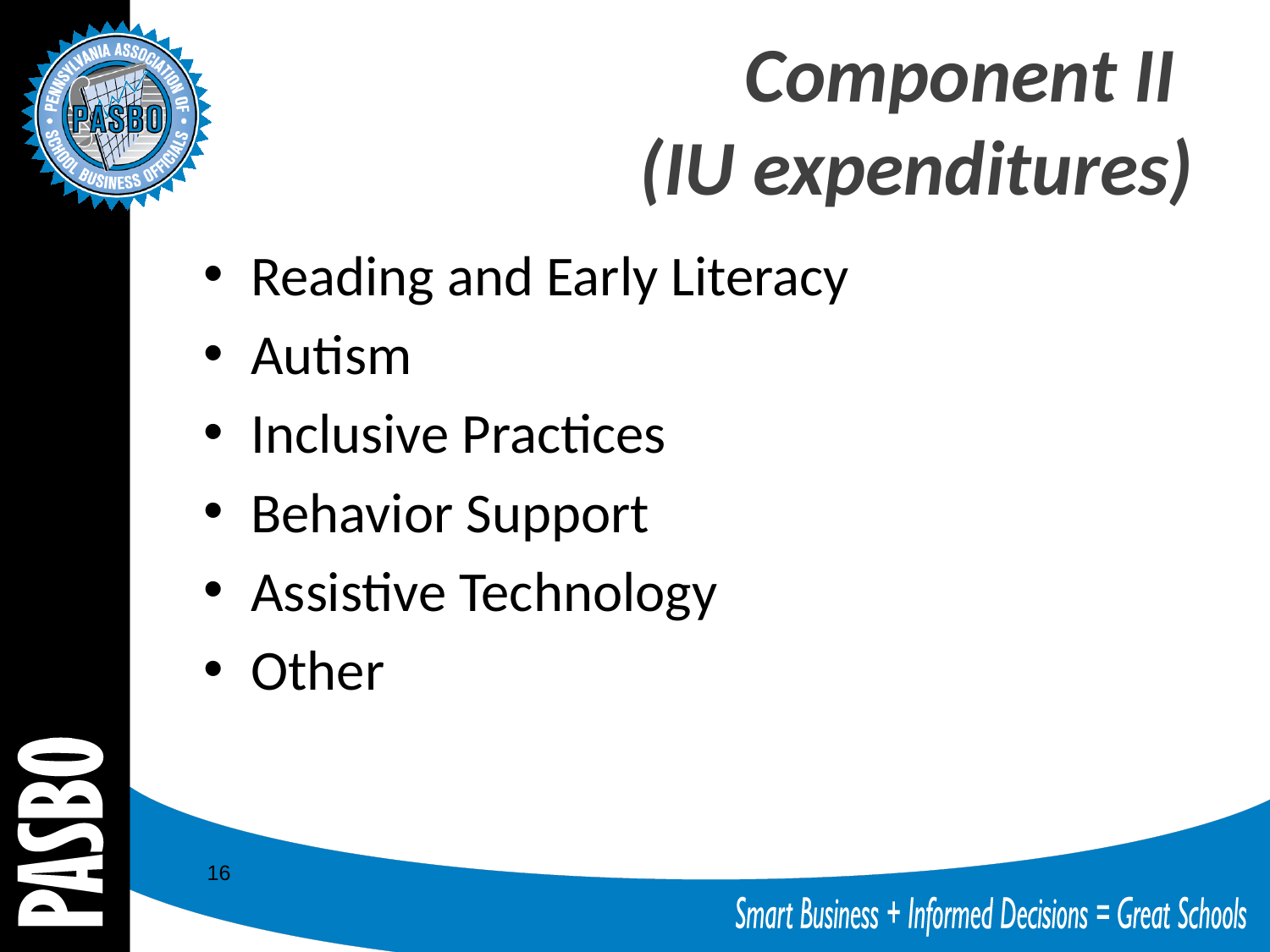

# Component II (IU expenditures)
Reading and Early Literacy
Autism
Inclusive Practices
Behavior Support
Assistive Technology
Other

16